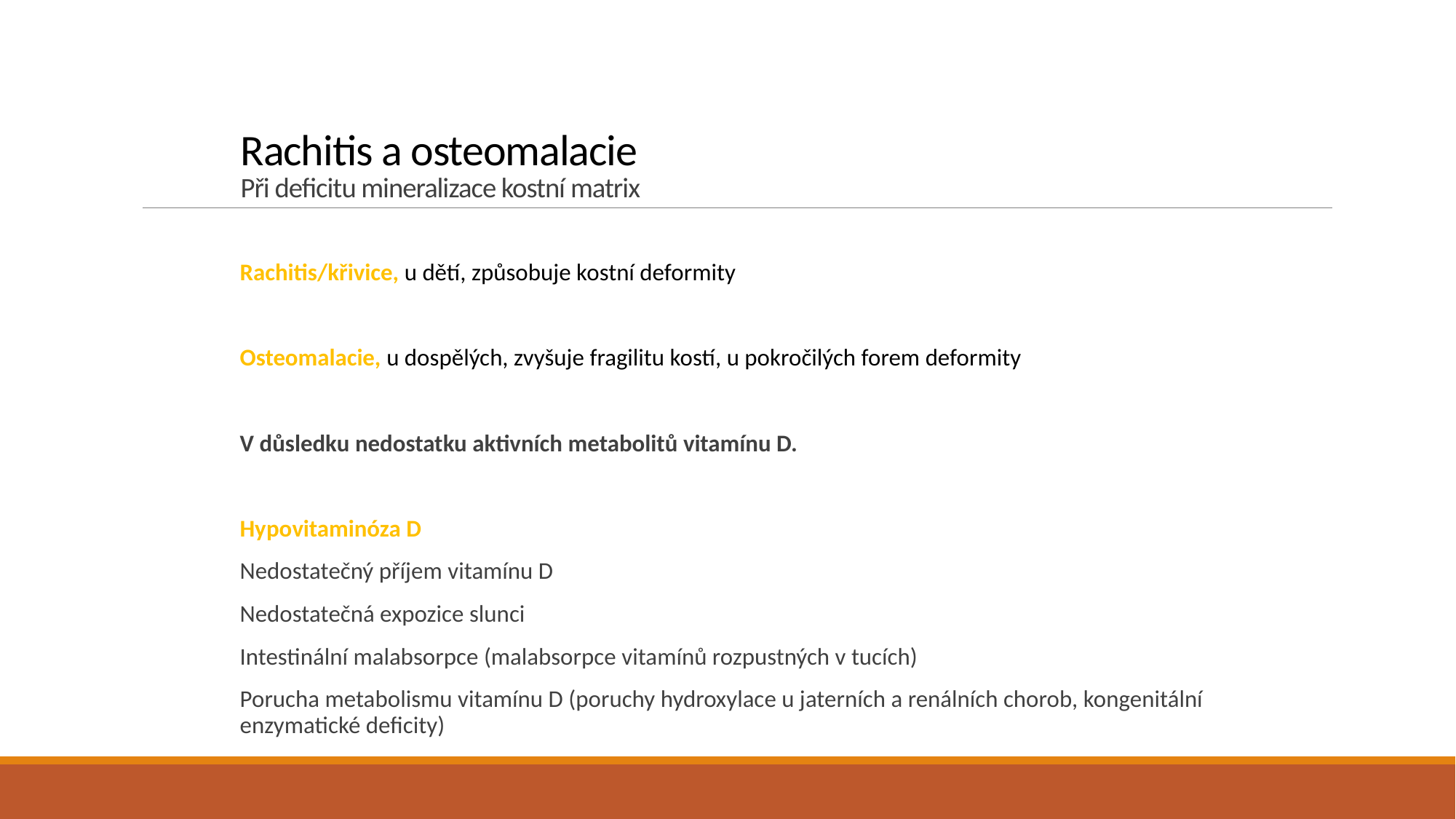

# Rachitis a osteomalacie Při deficitu mineralizace kostní matrix

Rachitis/křivice, u dětí, způsobuje kostní deformity

Osteomalacie, u dospělých, zvyšuje fragilitu kostí, u pokročilých forem deformity

V důsledku nedostatku aktivních metabolitů vitamínu D.

Hypovitaminóza D
Nedostatečný příjem vitamínu D
Nedostatečná expozice slunci
Intestinální malabsorpce (malabsorpce vitamínů rozpustných v tucích)
Porucha metabolismu vitamínu D (poruchy hydroxylace u jaterních a renálních chorob, kongenitální enzymatické deficity)